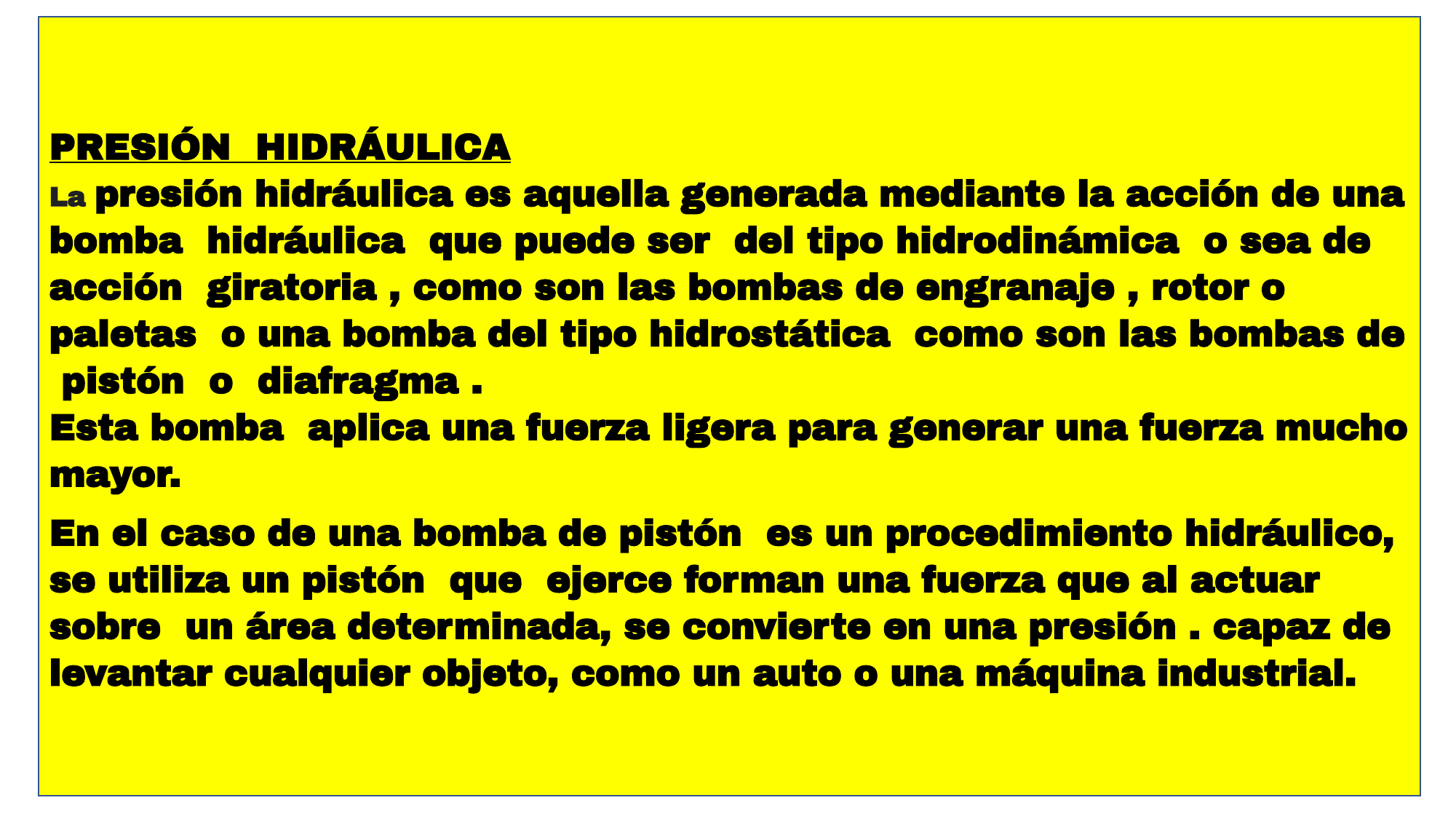

PRESIÓN  HIDRÁULICA
La presión hidráulica es aquella generada mediante la acción de una bomba  hidráulica  que puede ser  del tipo hidrodinámica  o sea de acción  giratoria , como son las bombas de engranaje , rotor o paletas  o una bomba del tipo hidrostática  como son las bombas de  pistón  o  diafragma .
Esta bomba  aplica una fuerza ligera para generar una fuerza mucho mayor.
En el caso de una bomba de pistón  es un procedimiento hidráulico, se utiliza un pistón  que  ejerce forman una fuerza que al actuar  sobre  un área determinada, se convierte en una presión . capaz de levantar cualquier objeto, como un auto o una máquina industrial.